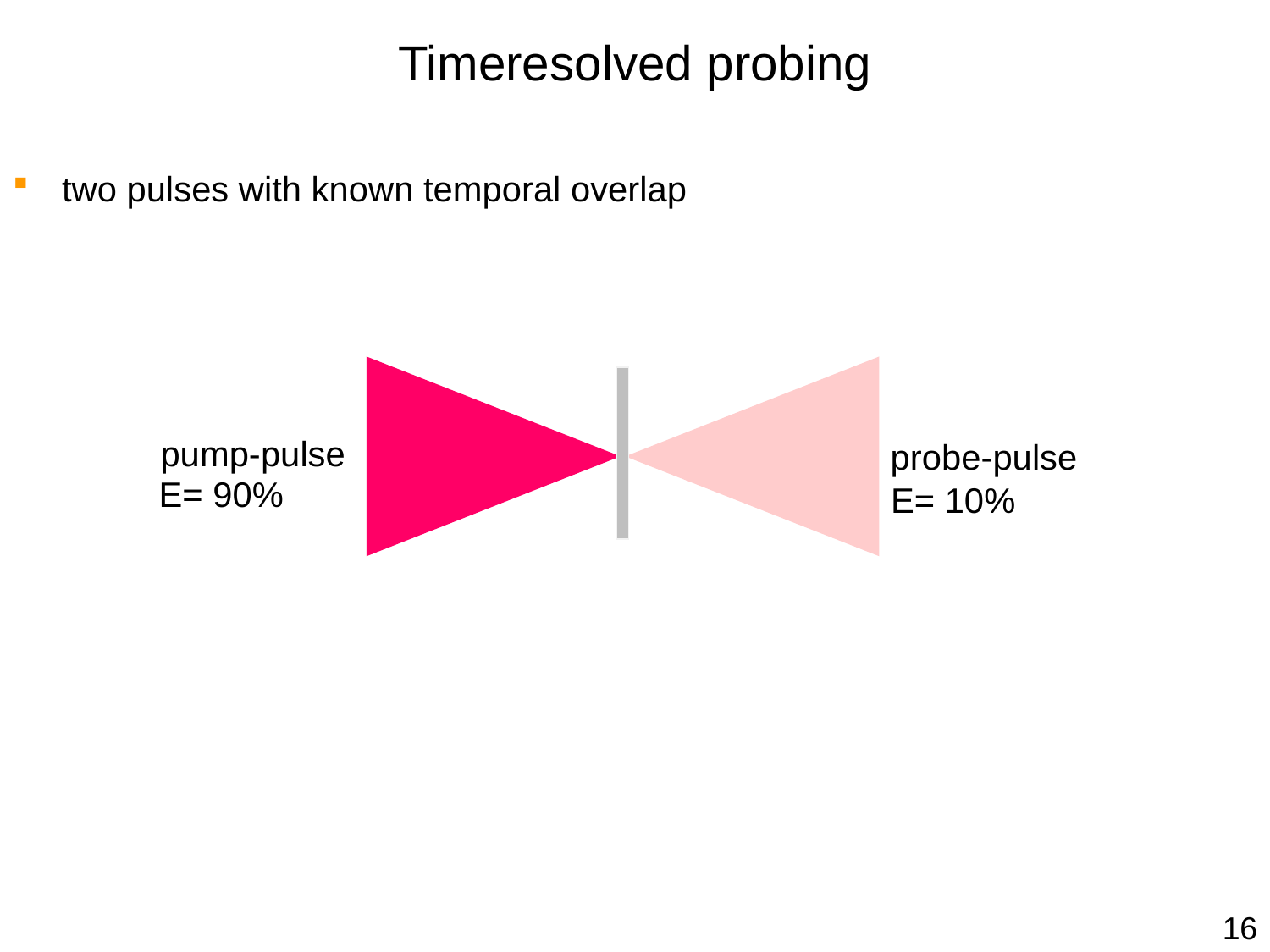

# Timeresolved probing
  two pulses with known temporal overlap

pump-pulse
probe-pulse
E= 90%

E= 10%
16